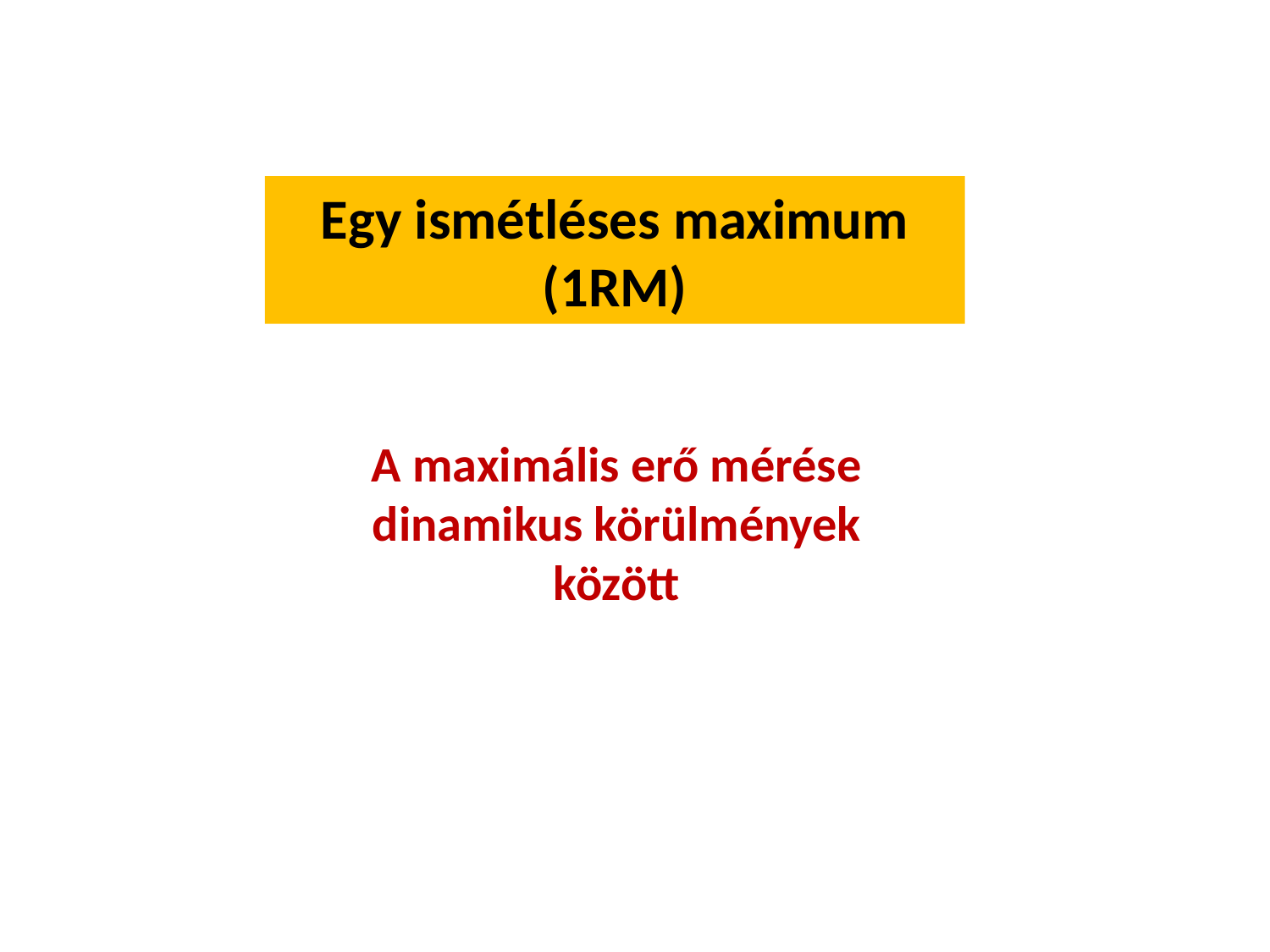

Egy ismétléses maximum (1RM)
A maximális erő mérése dinamikus körülmények között